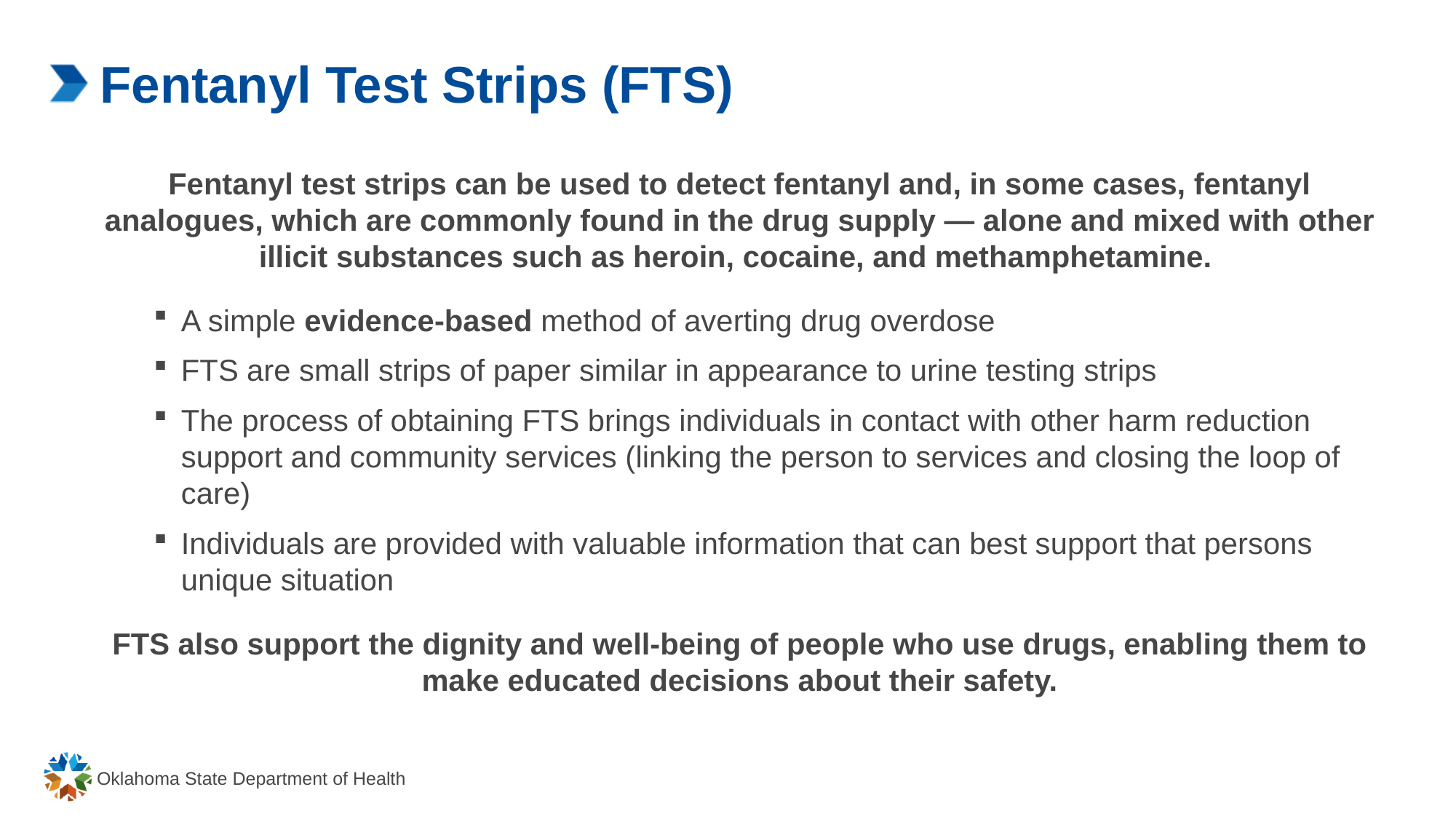

# Fentanyl Test Strips (FTS)
Fentanyl test strips can be used to detect fentanyl and, in some cases, fentanyl analogues, which are commonly found in the drug supply — alone and mixed with other illicit substances such as heroin, cocaine, and methamphetamine.
A simple evidence-based method of averting drug overdose
FTS are small strips of paper similar in appearance to urine testing strips
The process of obtaining FTS brings individuals in contact with other harm reduction support and community services (linking the person to services and closing the loop of care)
Individuals are provided with valuable information that can best support that persons unique situation
FTS also support the dignity and well-being of people who use drugs, enabling them to make educated decisions about their safety.

Oklahoma State Department of Health